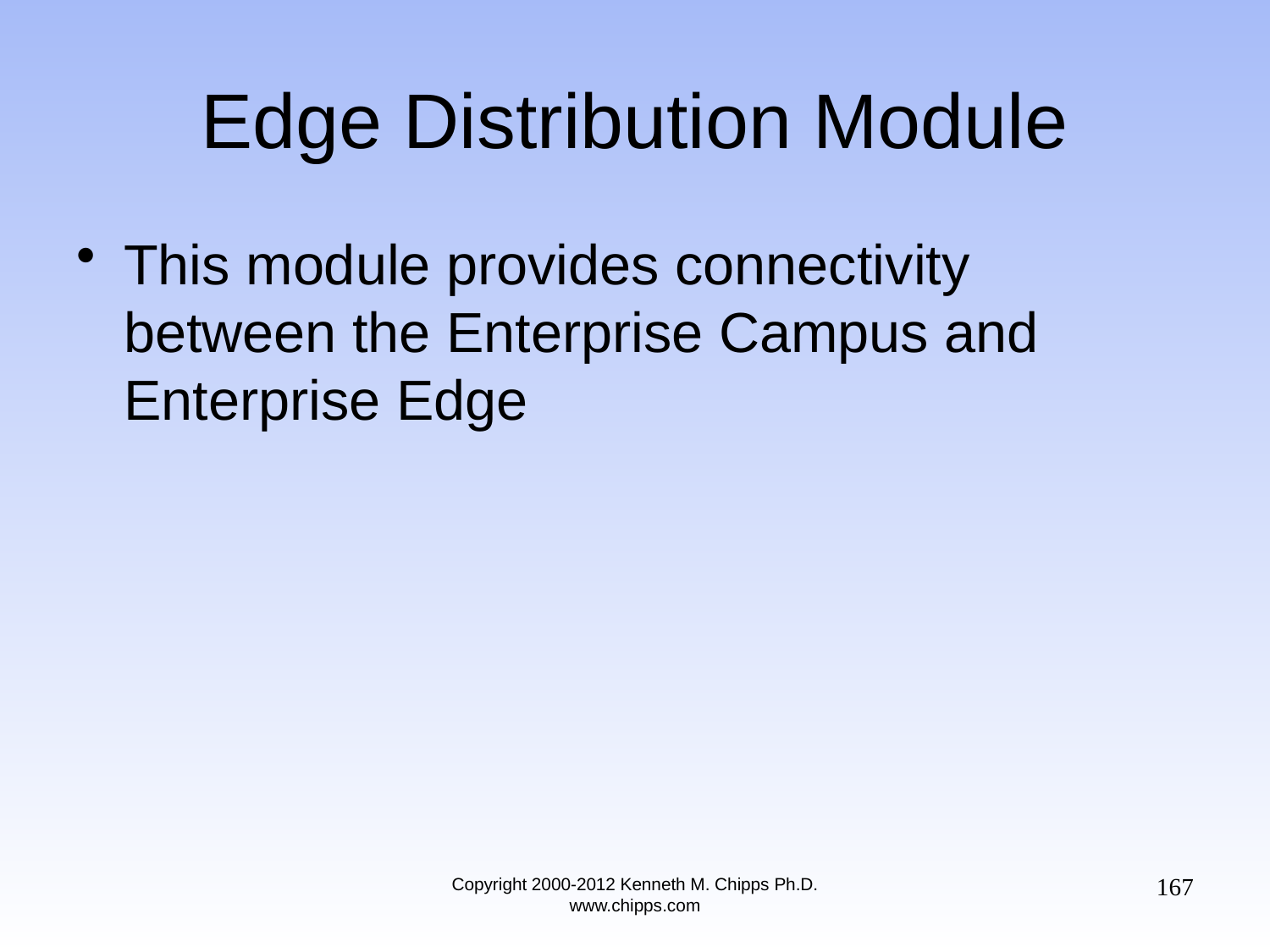

# Edge Distribution Module
This module provides connectivity between the Enterprise Campus and Enterprise Edge
167
Copyright 2000-2012 Kenneth M. Chipps Ph.D. www.chipps.com